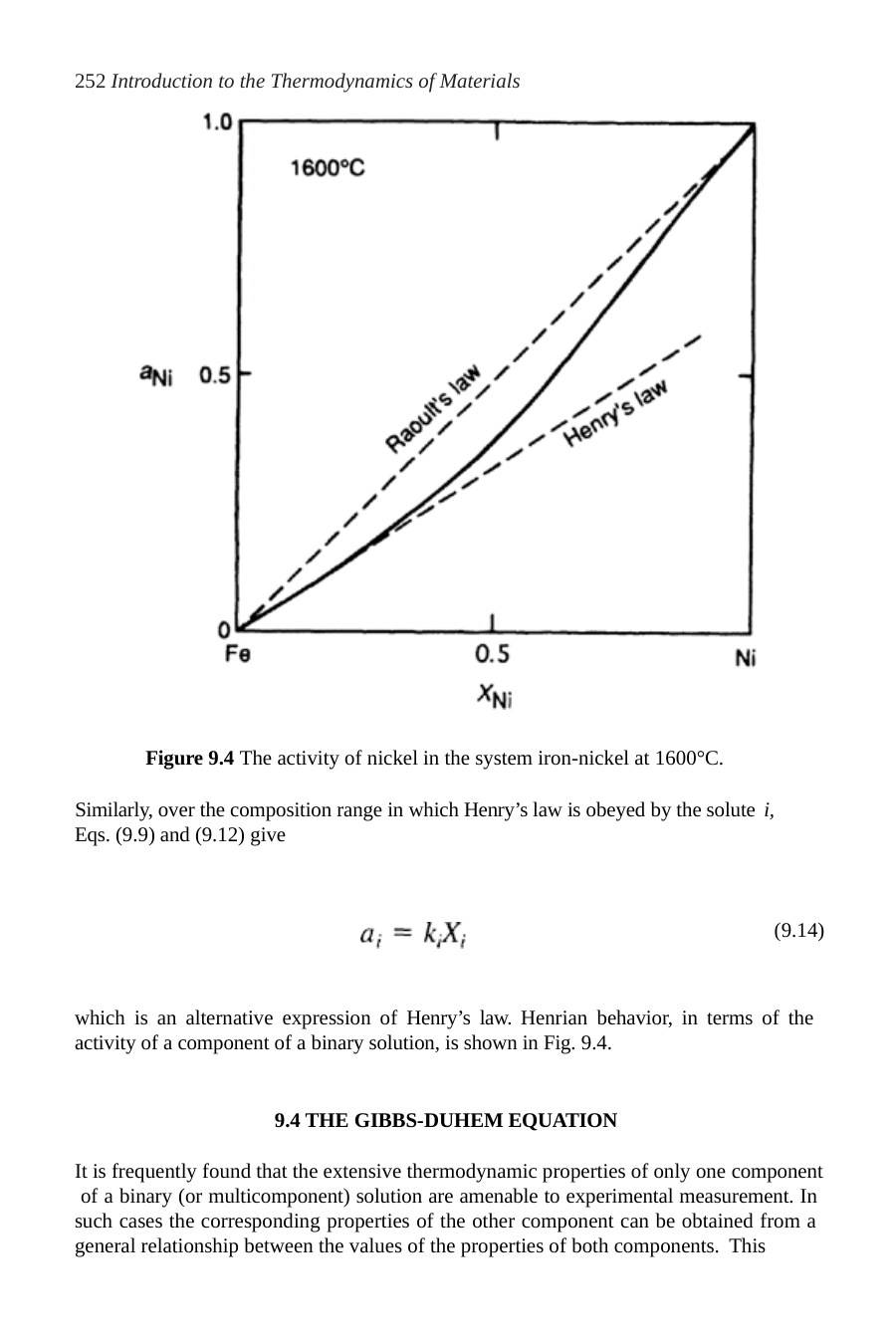

252 Introduction to the Thermodynamics of Materials

Figure 9.4 The activity of nickel in the system iron-nickel at 1600°C.

Similarly, over the composition range in which Henry’s law is obeyed by the solute i,
Eqs. (9.9) and (9.12) give
(9.14)

which is an alternative expression of Henry’s law. Henrian behavior, in terms of the  activity of a component of a binary solution, is shown in Fig. 9.4.

9.4 THE GIBBS-DUHEM EQUATION

It is frequently found that the extensive thermodynamic properties of only one component  of a binary (or multicomponent) solution are amenable to experimental measurement. In  such cases the corresponding properties of the other component can be obtained from a  general relationship between the values of the properties of both components. This